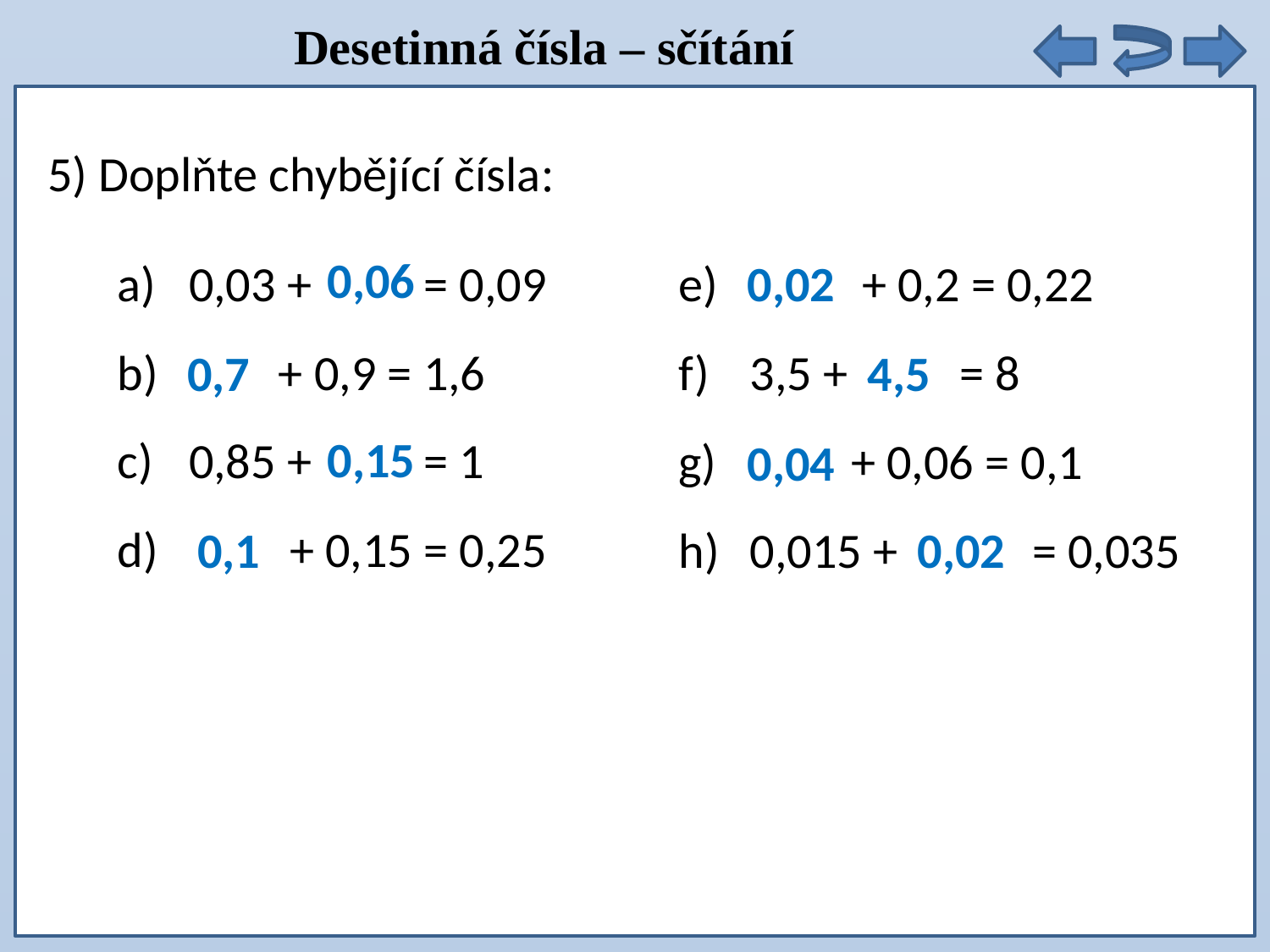

Desetinná čísla – sčítání

5) Doplňte chybějící čísla:
0,06
0,03 +          = 0,09
        + 0,9 = 1,6
0,85 +          = 1
         + 0,15 = 0,25

0,02
          + 0,2 = 0,22
3,5 +          = 8
         + 0,06 = 0,1
0,015 +            = 0,035
0,7
4,5
0,15
0,04
0,1
0,02